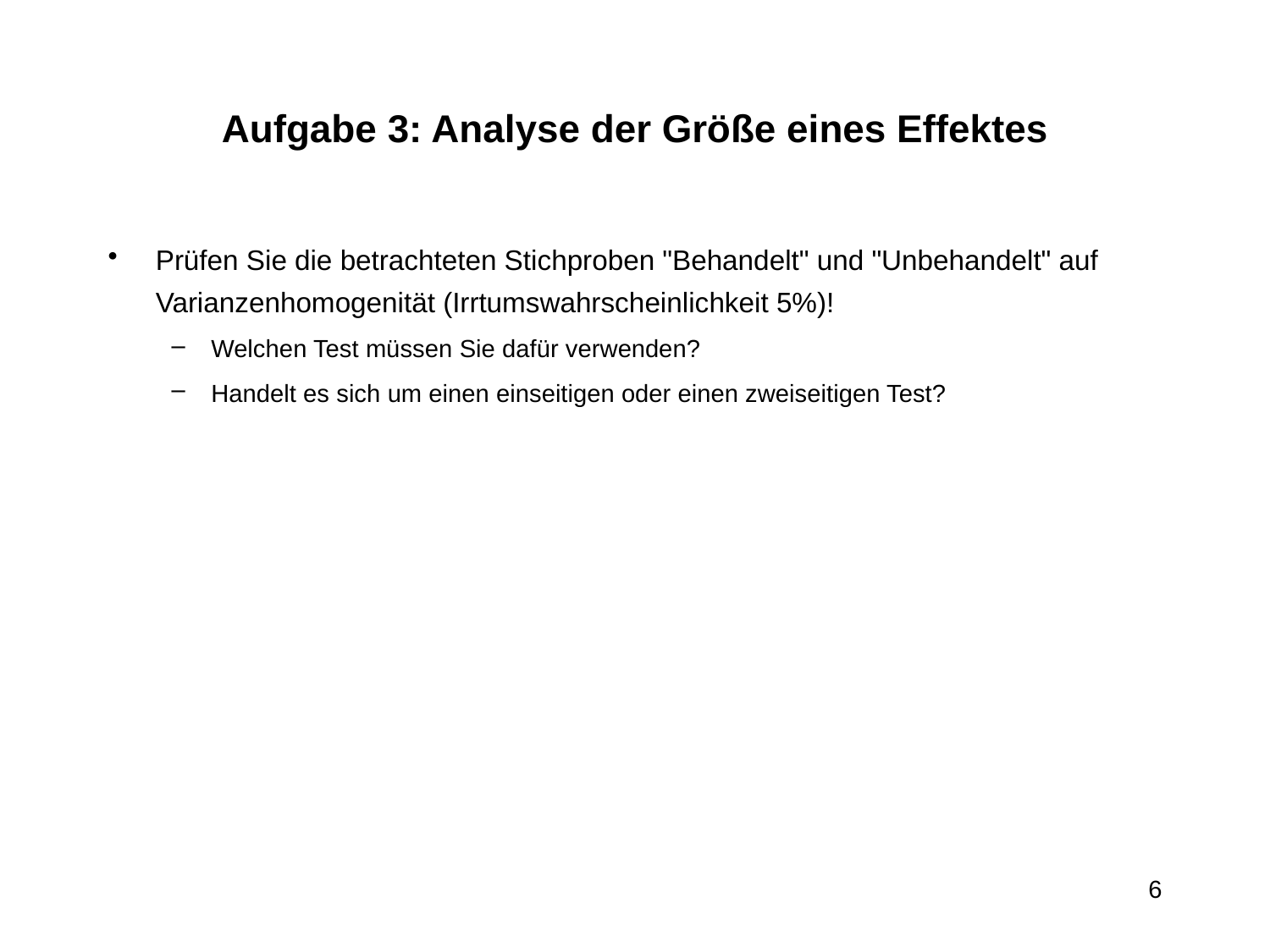

# Aufgabe 3: Analyse der Größe eines Effektes
Prüfen Sie die betrachteten Stichproben "Behandelt" und "Unbehandelt" auf Varianzenhomogenität (Irrtumswahrscheinlichkeit 5%)!
Welchen Test müssen Sie dafür verwenden?
Handelt es sich um einen einseitigen oder einen zweiseitigen Test?

6